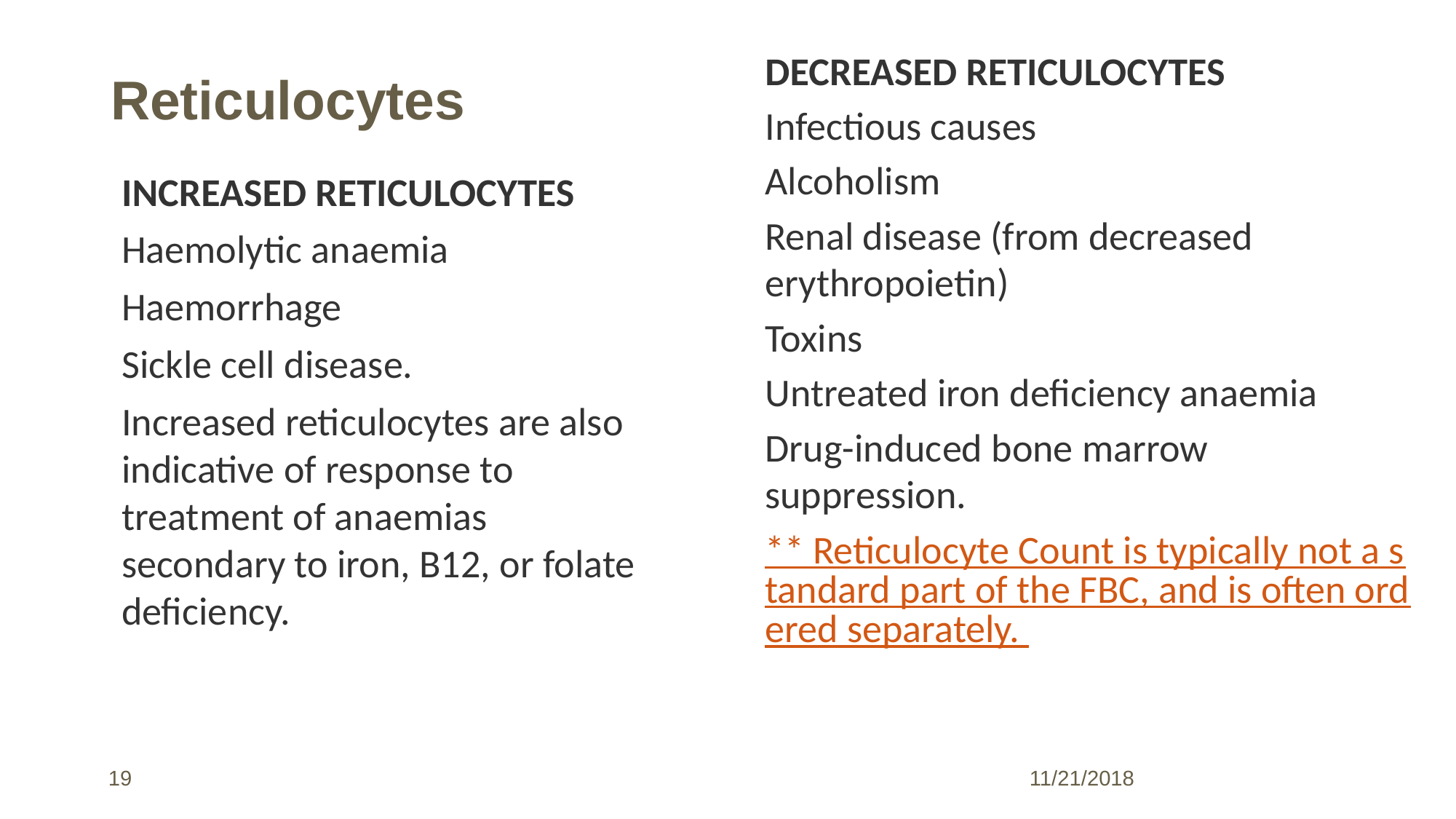

# Reticulocytes

DECREASED RETICULOCYTES
Infectious causes
Alcoholism
Renal disease (from decreased erythropoietin)
Toxins
Untreated iron deficiency anaemia
Drug-induced bone marrow suppression.
** Reticulocyte Count is typically not a standard part of the FBC, and is often ordered separately.
INCREASED RETICULOCYTES
Haemolytic anaemia
Haemorrhage
Sickle cell disease.
Increased reticulocytes are also indicative of response to treatment of anaemias secondary to iron, B12, or folate deficiency.

19
11/21/2018